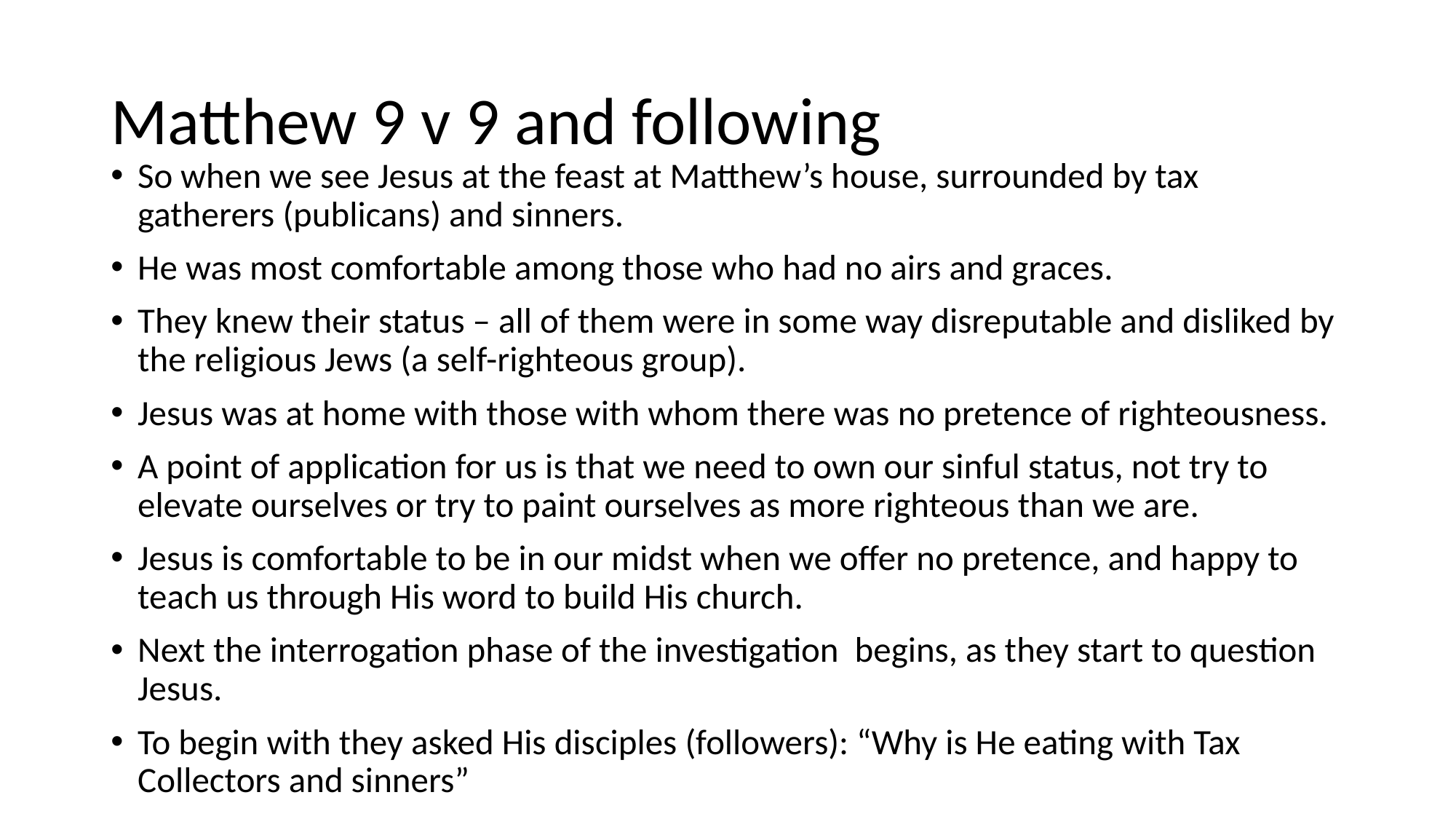

# Matthew 9 v 9 and following
So when we see Jesus at the feast at Matthew’s house, surrounded by tax gatherers (publicans) and sinners.
He was most comfortable among those who had no airs and graces.
They knew their status – all of them were in some way disreputable and disliked by the religious Jews (a self-righteous group).
Jesus was at home with those with whom there was no pretence of righteousness.
A point of application for us is that we need to own our sinful status, not try to elevate ourselves or try to paint ourselves as more righteous than we are.
Jesus is comfortable to be in our midst when we offer no pretence, and happy to teach us through His word to build His church.
Next the interrogation phase of the investigation  begins, as they start to question Jesus.
To begin with they asked His disciples (followers): “Why is He eating with Tax Collectors and sinners”